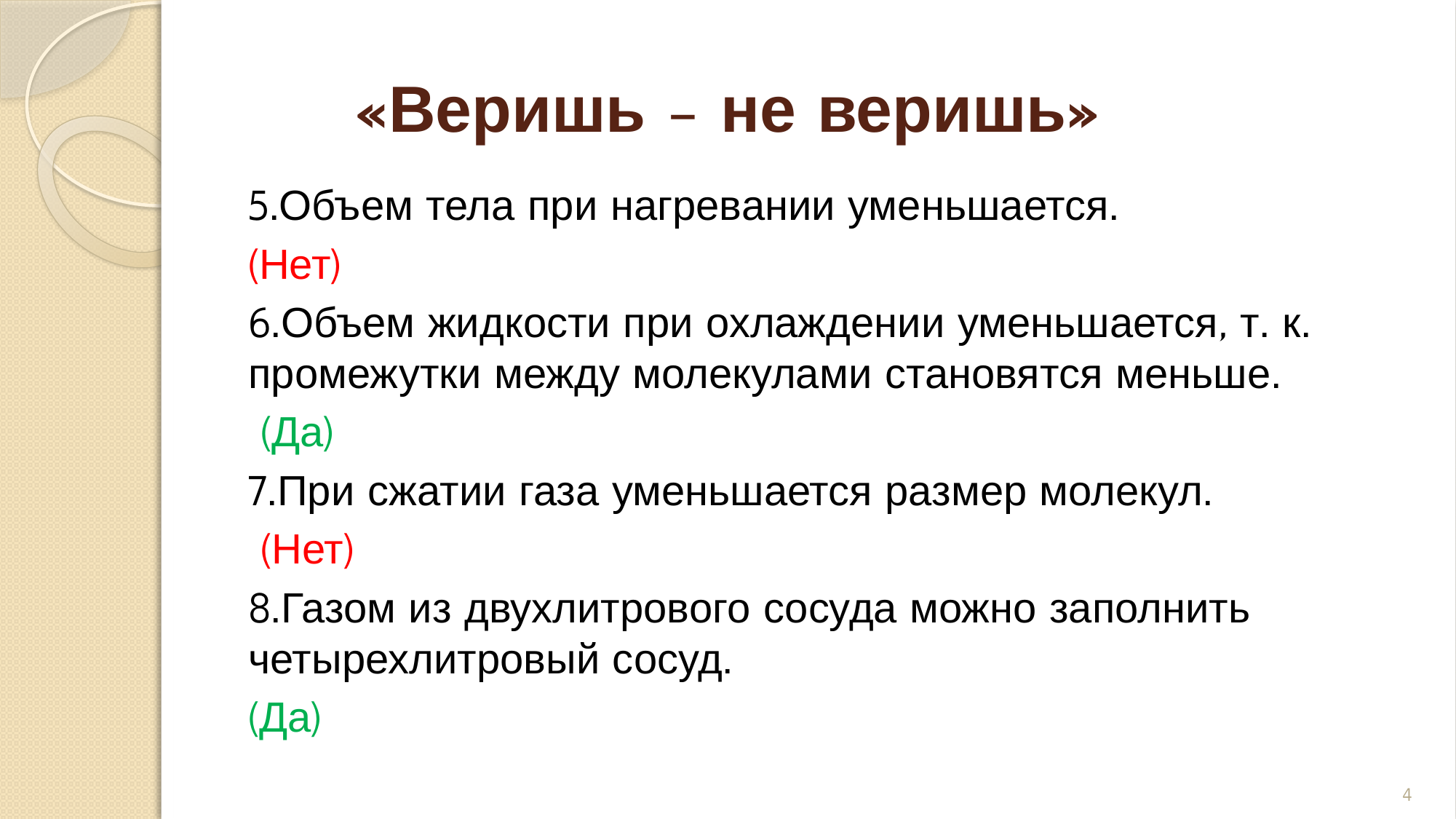

# «Веришь – не веришь»
5.Объем тела при нагревании уменьшается.
(Нет)
6.Объем жидкости при охлаждении уменьшается, т. к. промежутки между молекулами становятся меньше.
 (Да)
7.При сжатии газа уменьшается размер молекул.
 (Нет)
8.Газом из двухлитрового сосуда можно заполнить четырехлитровый сосуд.
(Да)

4